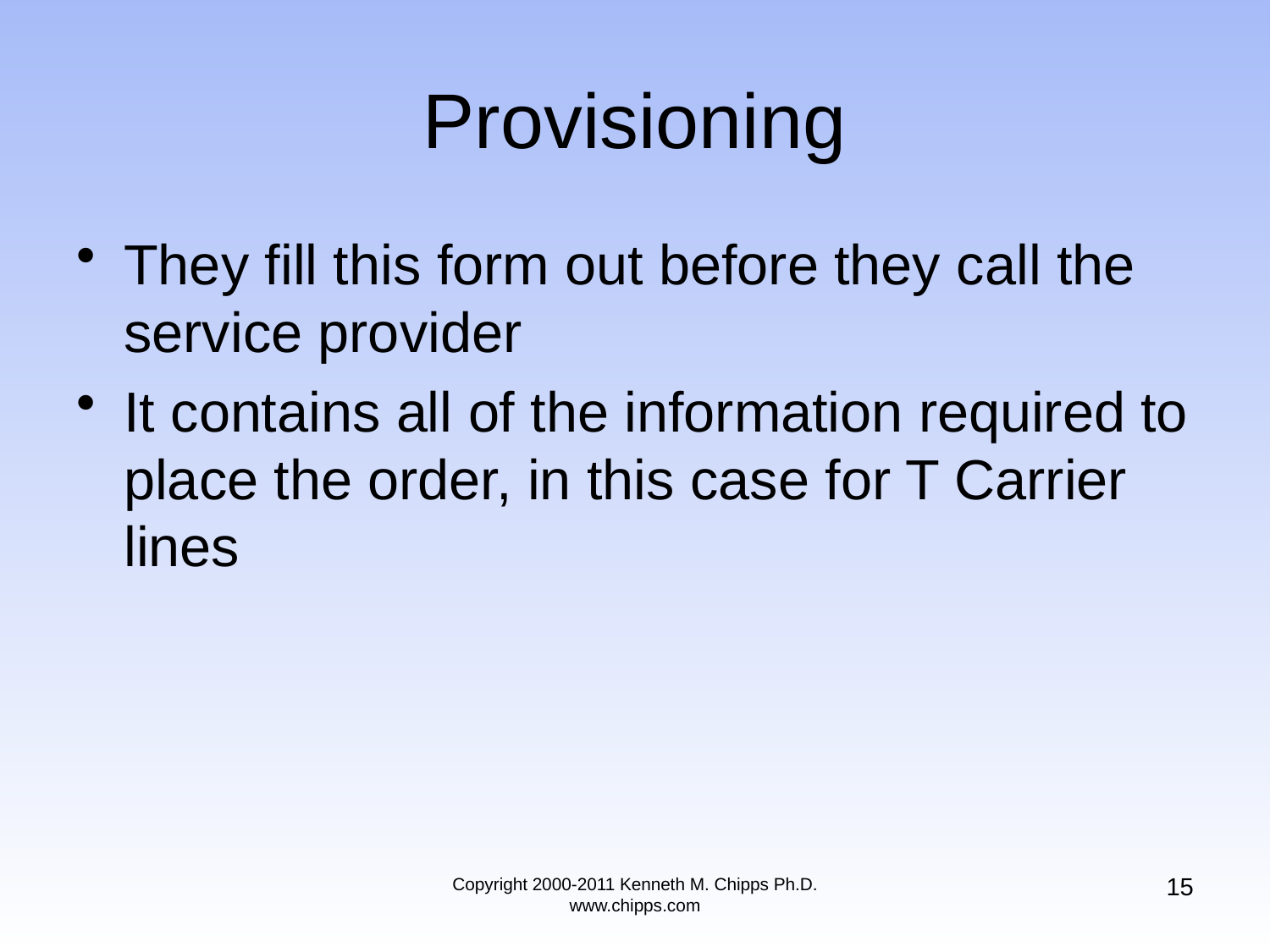

# Provisioning
They fill this form out before they call the service provider
It contains all of the information required to place the order, in this case for T Carrier lines
15
Copyright 2000-2011 Kenneth M. Chipps Ph.D. www.chipps.com